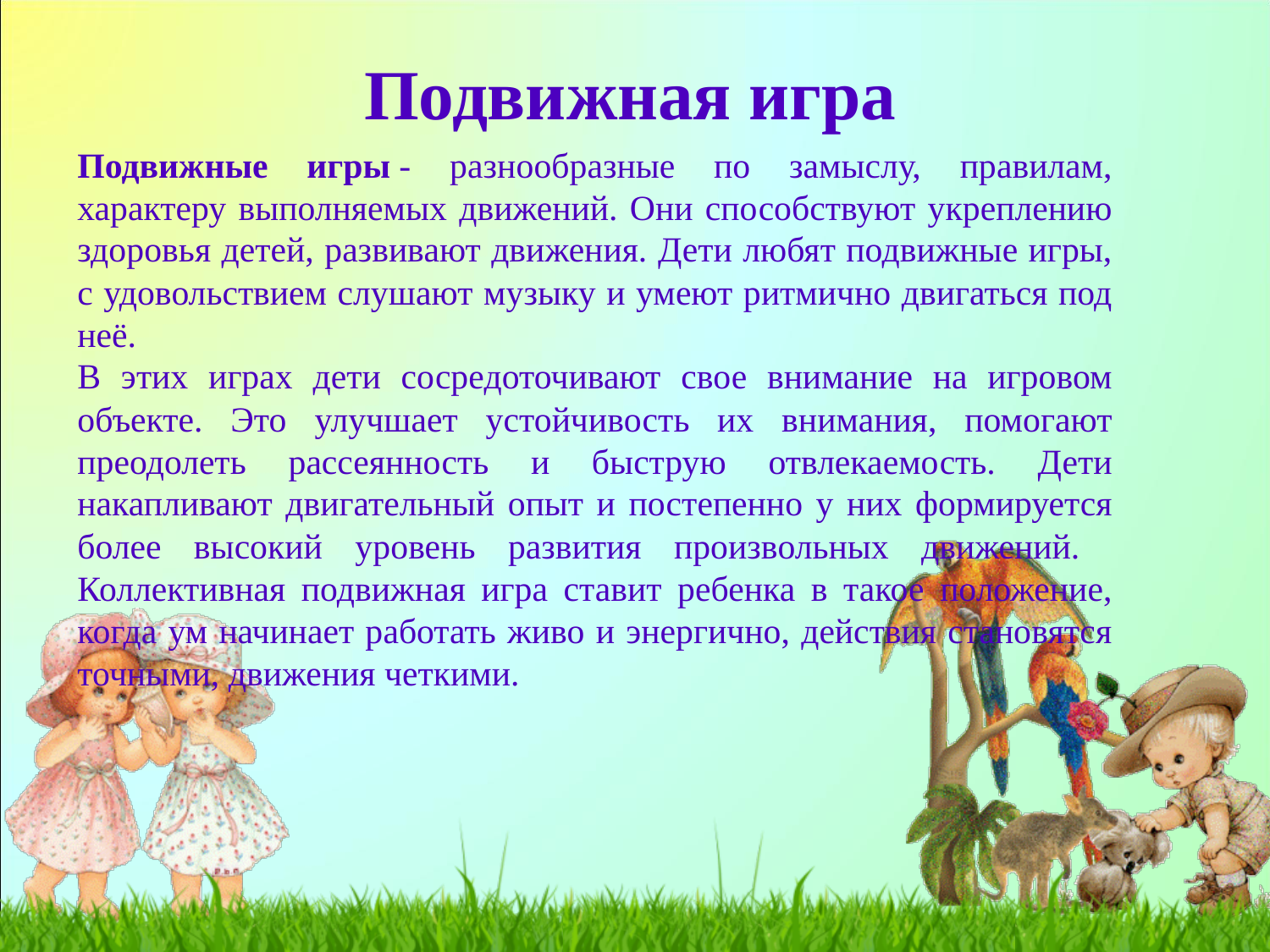

Подвижная игра
Подвижные игры - разнообразные по замыслу, правилам, характеру выполняемых движений. Они способствуют укреплению здоровья детей, развивают движения. Дети любят подвижные игры, с удовольствием слушают музыку и умеют ритмично двигаться под неё.
В этих играх дети сосредоточивают свое внимание на игровом объекте. Это улучшает устойчивость их внимания, помогают преодолеть рассеянность и быструю отвлекаемость. Дети накапливают двигательный опыт и постепенно у них формируется более высокий уровень развития произвольных движений.  Коллективная подвижная игра ставит ребенка в такое положение, когда ум начинает работать живо и энергично, действия становятся точными, движения четкими.